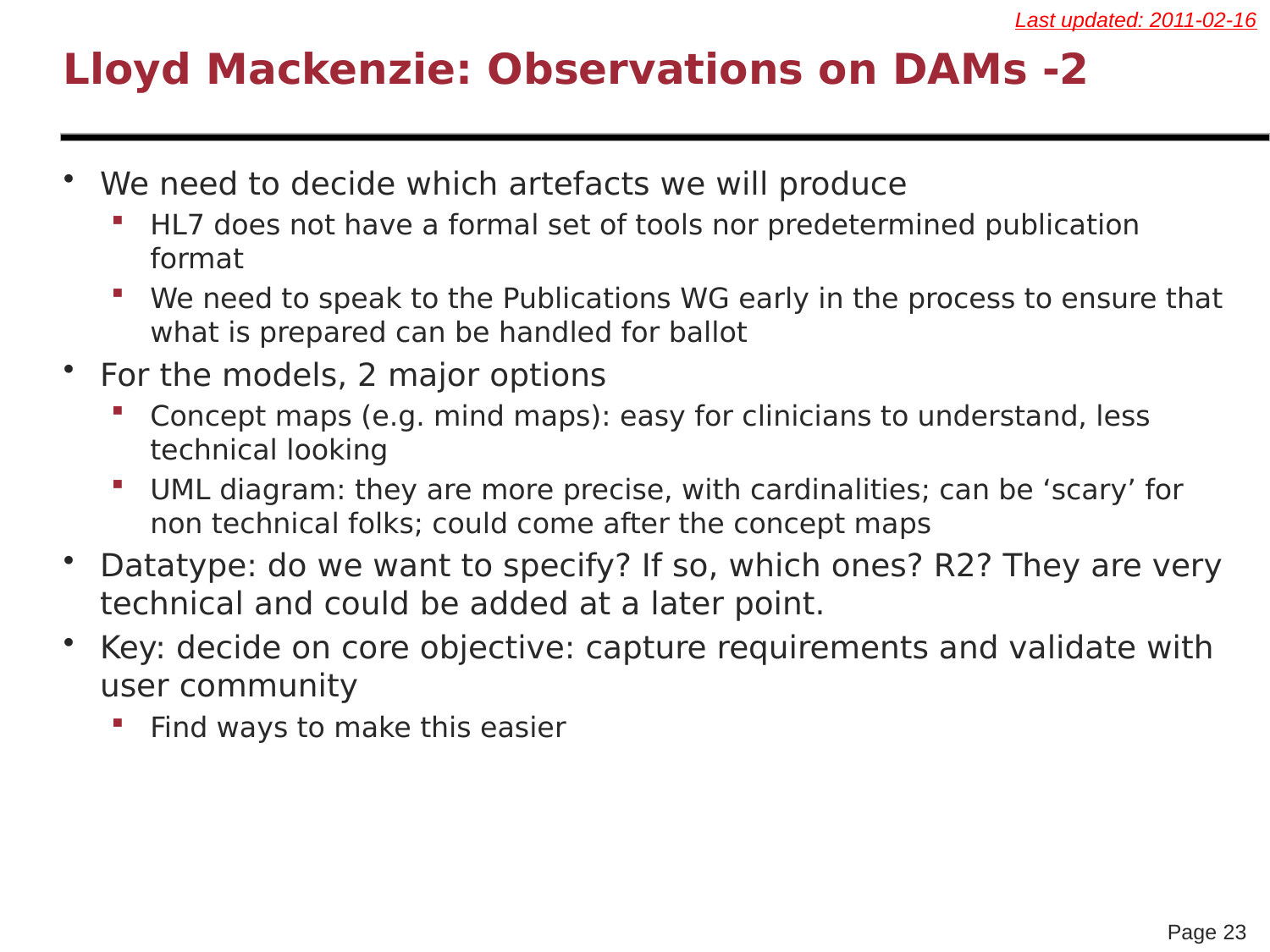

Last updated: 2011-02-16
# Lloyd Mackenzie: Observations on DAMs -2
We need to decide which artefacts we will produce
HL7 does not have a formal set of tools nor predetermined publication format
We need to speak to the Publications WG early in the process to ensure that what is prepared can be handled for ballot
For the models, 2 major options
Concept maps (e.g. mind maps): easy for clinicians to understand, less technical looking
UML diagram: they are more precise, with cardinalities; can be ‘scary’ for non technical folks; could come after the concept maps
Datatype: do we want to specify? If so, which ones? R2? They are very technical and could be added at a later point.
Key: decide on core objective: capture requirements and validate with user community
Find ways to make this easier